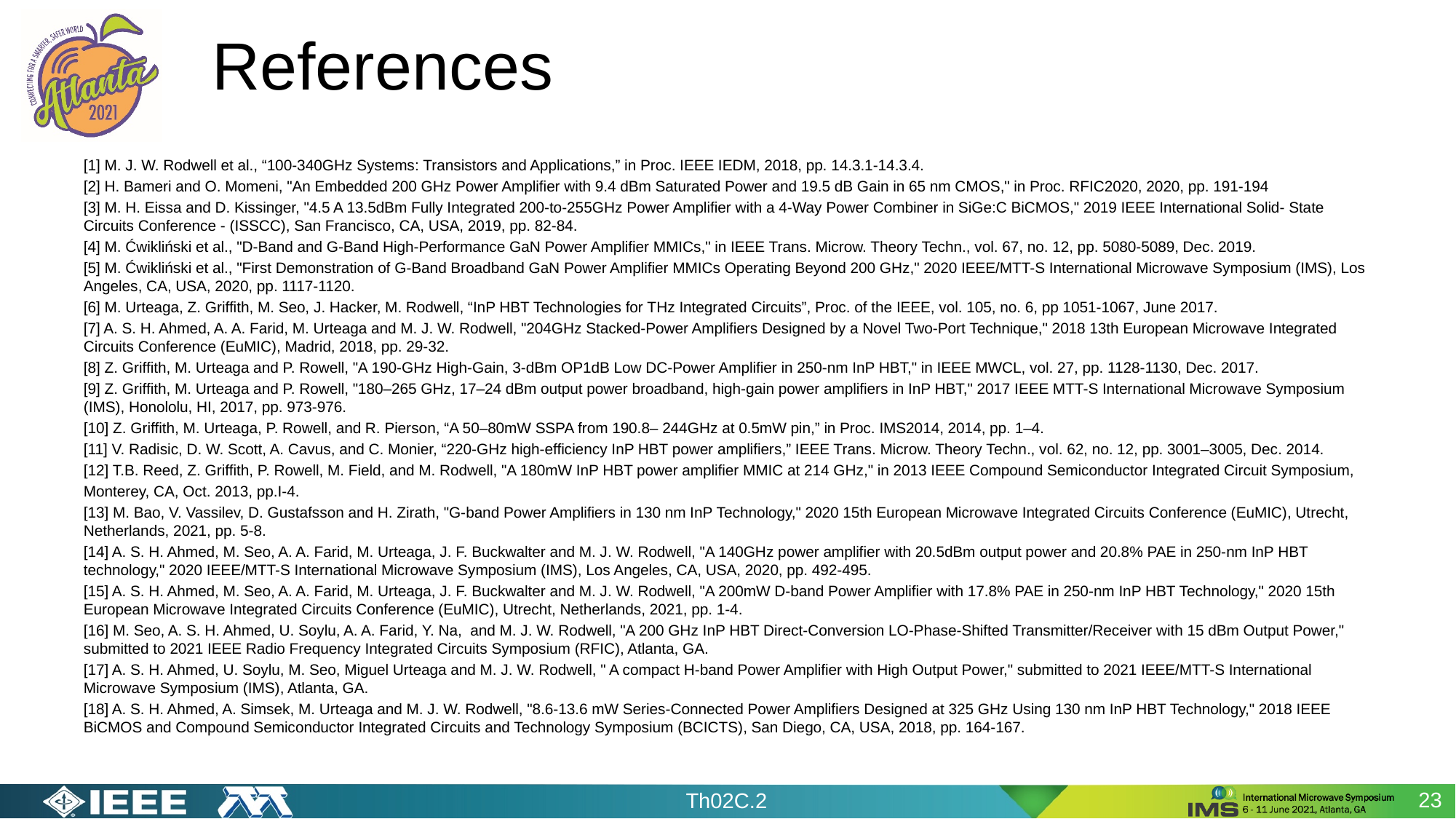

# References
[1] M. J. W. Rodwell et al., “100-340GHz Systems: Transistors and Applications,” in Proc. IEEE IEDM, 2018, pp. 14.3.1-14.3.4.
[2] H. Bameri and O. Momeni, "An Embedded 200 GHz Power Amplifier with 9.4 dBm Saturated Power and 19.5 dB Gain in 65 nm CMOS," in Proc. RFIC2020, 2020, pp. 191-194
[3] M. H. Eissa and D. Kissinger, "4.5 A 13.5dBm Fully Integrated 200-to-255GHz Power Amplifier with a 4-Way Power Combiner in SiGe:C BiCMOS," 2019 IEEE International Solid- State Circuits Conference - (ISSCC), San Francisco, CA, USA, 2019, pp. 82-84.
[4] M. Ćwikliński et al., "D-Band and G-Band High-Performance GaN Power Amplifier MMICs," in IEEE Trans. Microw. Theory Techn., vol. 67, no. 12, pp. 5080-5089, Dec. 2019.
[5] M. Ćwikliński et al., "First Demonstration of G-Band Broadband GaN Power Amplifier MMICs Operating Beyond 200 GHz," 2020 IEEE/MTT-S International Microwave Symposium (IMS), Los Angeles, CA, USA, 2020, pp. 1117-1120.
[6] M. Urteaga, Z. Griffith, M. Seo, J. Hacker, M. Rodwell, “InP HBT Technologies for THz Integrated Circuits”, Proc. of the IEEE, vol. 105, no. 6, pp 1051-1067, June 2017.
[7] A. S. H. Ahmed, A. A. Farid, M. Urteaga and M. J. W. Rodwell, "204GHz Stacked-Power Amplifiers Designed by a Novel Two-Port Technique," 2018 13th European Microwave Integrated Circuits Conference (EuMIC), Madrid, 2018, pp. 29-32.
[8] Z. Griffith, M. Urteaga and P. Rowell, "A 190-GHz High-Gain, 3-dBm OP1dB Low DC-Power Amplifier in 250-nm InP HBT," in IEEE MWCL, vol. 27, pp. 1128-1130, Dec. 2017.
[9] Z. Griffith, M. Urteaga and P. Rowell, "180–265 GHz, 17–24 dBm output power broadband, high-gain power amplifiers in InP HBT," 2017 IEEE MTT-S International Microwave Symposium (IMS), Honololu, HI, 2017, pp. 973-976.
[10] Z. Griffith, M. Urteaga, P. Rowell, and R. Pierson, “A 50–80mW SSPA from 190.8– 244GHz at 0.5mW pin,” in Proc. IMS2014, 2014, pp. 1–4.
[11] V. Radisic, D. W. Scott, A. Cavus, and C. Monier, “220-GHz high-efficiency InP HBT power amplifiers,” IEEE Trans. Microw. Theory Techn., vol. 62, no. 12, pp. 3001–3005, Dec. 2014.
[12] T.B. Reed, Z. Griffith, P. Rowell, M. Field, and M. Rodwell, "A 180mW InP HBT power amplifier MMIC at 214 GHz," in 2013 IEEE Compound Semiconductor Integrated Circuit Symposium,
Monterey, CA, Oct. 2013, pp.I-4.
[13] M. Bao, V. Vassilev, D. Gustafsson and H. Zirath, "G-band Power Amplifiers in 130 nm InP Technology," 2020 15th European Microwave Integrated Circuits Conference (EuMIC), Utrecht, Netherlands, 2021, pp. 5-8.
[14] A. S. H. Ahmed, M. Seo, A. A. Farid, M. Urteaga, J. F. Buckwalter and M. J. W. Rodwell, "A 140GHz power amplifier with 20.5dBm output power and 20.8% PAE in 250-nm InP HBT technology," 2020 IEEE/MTT-S International Microwave Symposium (IMS), Los Angeles, CA, USA, 2020, pp. 492-495.
[15] A. S. H. Ahmed, M. Seo, A. A. Farid, M. Urteaga, J. F. Buckwalter and M. J. W. Rodwell, "A 200mW D-band Power Amplifier with 17.8% PAE in 250-nm InP HBT Technology," 2020 15th European Microwave Integrated Circuits Conference (EuMIC), Utrecht, Netherlands, 2021, pp. 1-4.
[16] M. Seo, A. S. H. Ahmed, U. Soylu, A. A. Farid, Y. Na,  and M. J. W. Rodwell, "A 200 GHz InP HBT Direct-Conversion LO-Phase-Shifted Transmitter/Receiver with 15 dBm Output Power," submitted to 2021 IEEE Radio Frequency Integrated Circuits Symposium (RFIC), Atlanta, GA.
[17] A. S. H. Ahmed, U. Soylu, M. Seo, Miguel Urteaga and M. J. W. Rodwell, " A compact H-band Power Amplifier with High Output Power," submitted to 2021 IEEE/MTT-S International Microwave Symposium (IMS), Atlanta, GA.
[18] A. S. H. Ahmed, A. Simsek, M. Urteaga and M. J. W. Rodwell, "8.6-13.6 mW Series-Connected Power Amplifiers Designed at 325 GHz Using 130 nm InP HBT Technology," 2018 IEEE BiCMOS and Compound Semiconductor Integrated Circuits and Technology Symposium (BCICTS), San Diego, CA, USA, 2018, pp. 164-167.
23